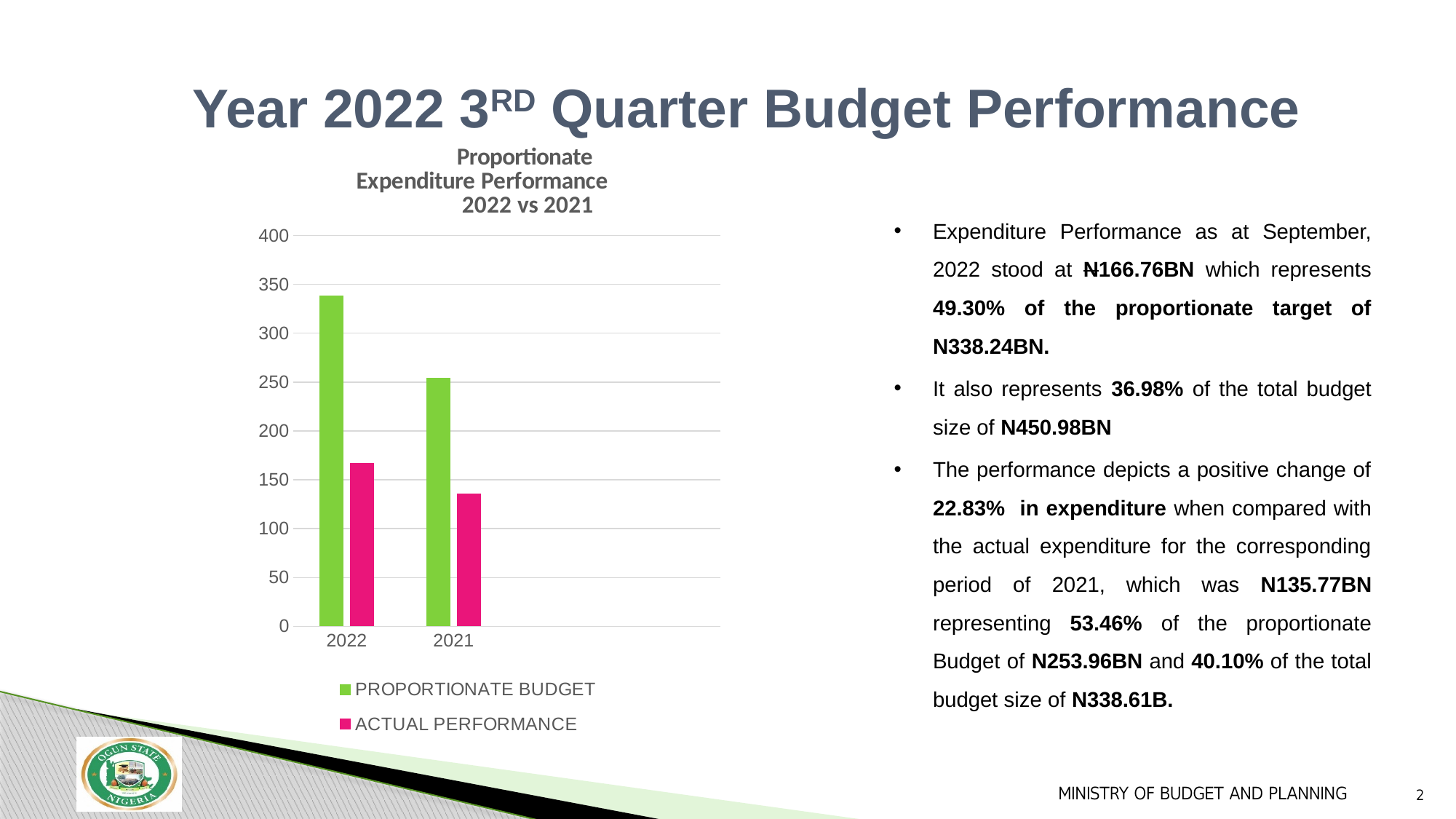

# Year 2022 3RD Quarter Budget Performance

### Chart: Proportionate
Expenditure Performance                 2022 vs 2021

| Category | PROPORTIONATE BUDGET | ACTUAL PERFORMANCE |
|---|---|---|
| 2022 | 338.24 | 166.76 |
| 2021 | 253.99 | 135.76 |
|  | None | None |
|  | None | None |
Expenditure Performance as at September, 2022 stood at N166.76BN which represents 49.30% of the proportionate target of N338.24BN.
It also represents 36.98% of the total budget size of N450.98BN
The performance depicts a positive change of 22.83%  in expenditure when compared with the actual expenditure for the corresponding period of 2021, which was N135.77BN representing 53.46% of the proportionate Budget of N253.96BN and 40.10% of the total budget size of N338.61B.

2
MINISTRY OF BUDGET AND PLANNING